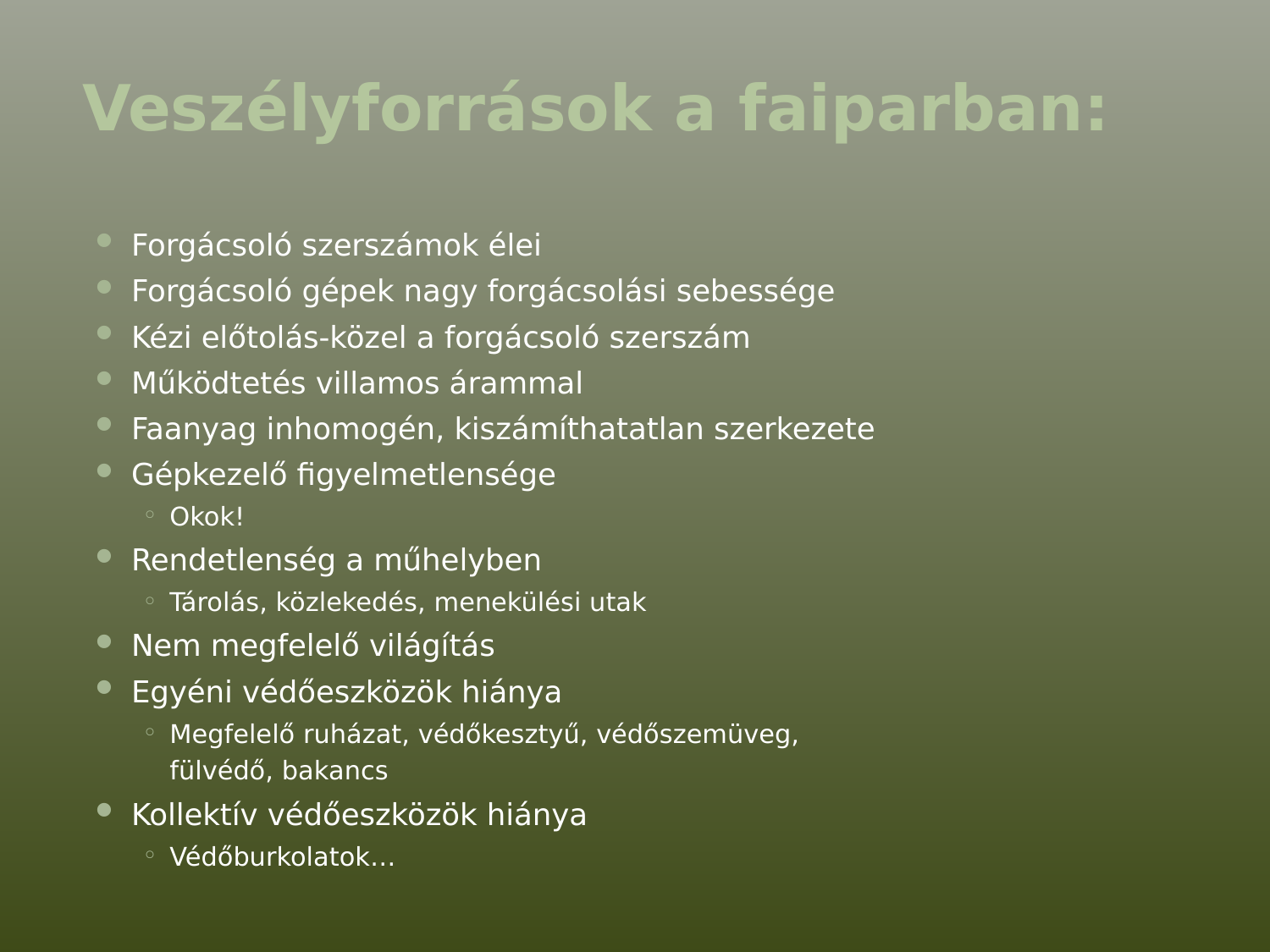

# Veszélyforrások a faiparban:
Forgácsoló szerszámok élei
Forgácsoló gépek nagy forgácsolási sebessége
Kézi előtolás-közel a forgácsoló szerszám
Működtetés villamos árammal
Faanyag inhomogén, kiszámíthatatlan szerkezete
Gépkezelő figyelmetlensége
Okok!
Rendetlenség a műhelyben
Tárolás, közlekedés, menekülési utak
Nem megfelelő világítás
Egyéni védőeszközök hiánya
Megfelelő ruházat, védőkesztyű, védőszemüveg, fülvédő, bakancs
Kollektív védőeszközök hiánya
Védőburkolatok…